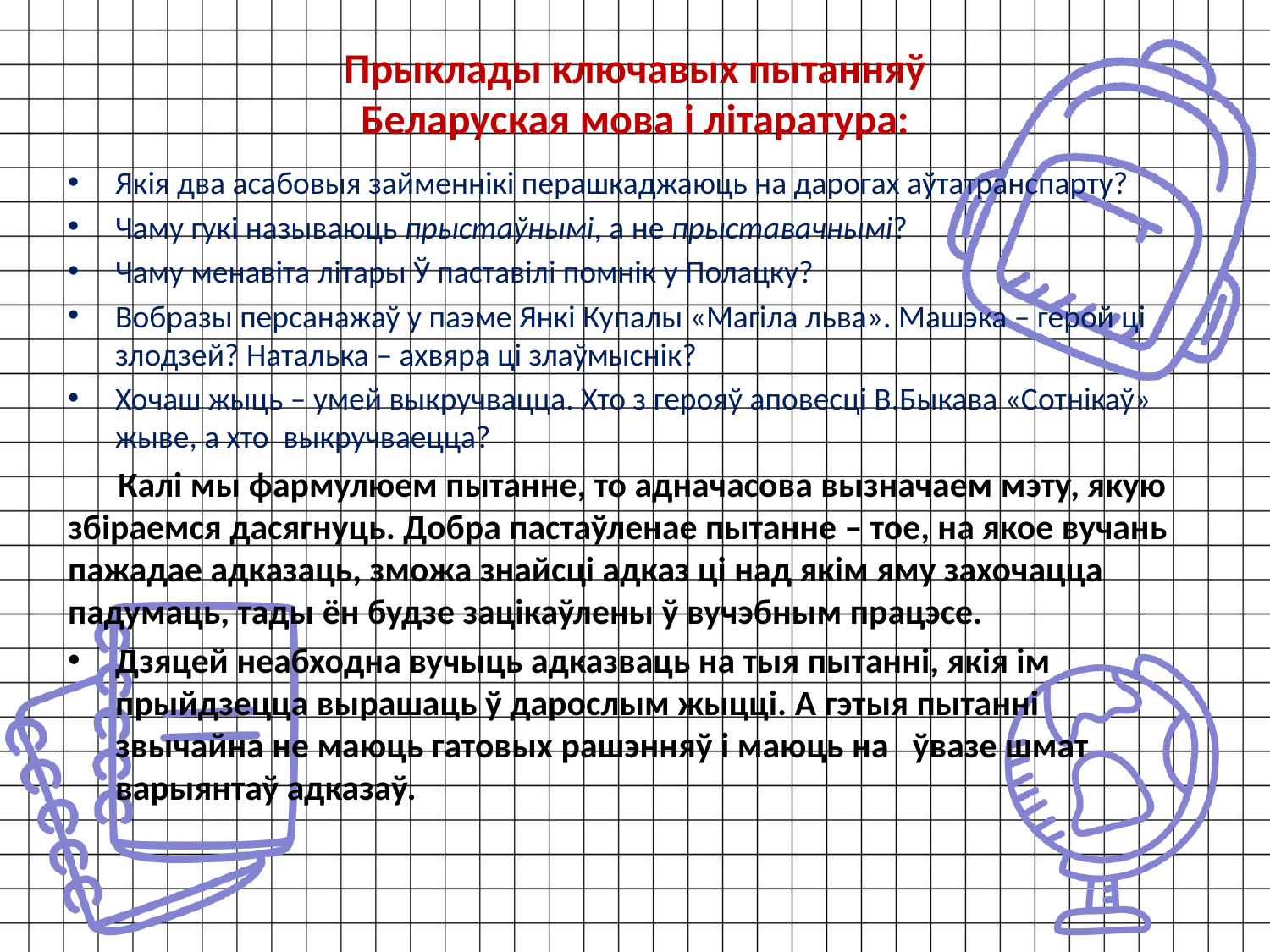

# Прыклады ключавых пытанняў Беларуская мова і літаратура:
Якія два асабовыя займеннікі перашкаджаюць на дарогах аўтатранспарту?
Чаму гукі называюць прыстаўнымі, а не прыставачнымі?
Чаму менавіта літары Ў паставілі помнік у Полацку?
Вобразы персанажаў у паэме Янкі Купалы «Магіла льва». Машэка – герой ці злодзей? Наталька – ахвяра ці злаўмыснік?
Хочаш жыць – умей выкручвацца. Хто з герояў аповесці В.Быкава «Сотнікаў» жыве, а хто  выкручваецца?
       Калі мы фармулюем пытанне, то адначасова вызначаем мэту, якую збіраемся дасягнуць. Добра пастаўленае пытанне – тое, на якое вучань пажадае адказаць, зможа знайсці адказ ці над якім яму захочацца падумаць, тады ён будзе зацікаўлены ў вучэбным працэсе.
Дзяцей неабходна вучыць адказваць на тыя пытанні, якія ім прыйдзецца вырашаць ў дарослым жыцці. А гэтыя пытанні звычайна не маюць гатовых рашэнняў і маюць на   ўвазе шмат варыянтаў адказаў.